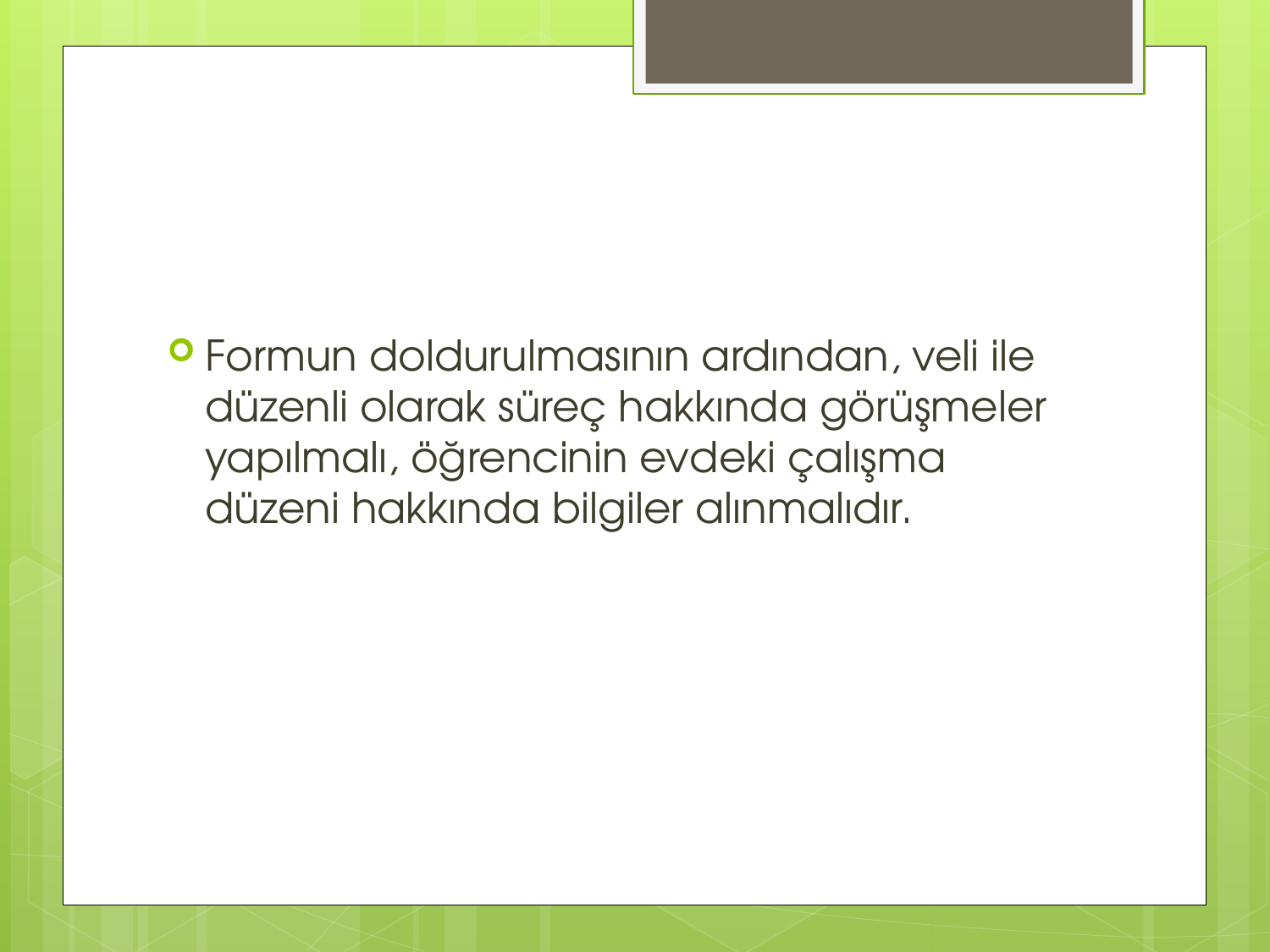

#
Formun doldurulmasının ardından, veli ile düzenli olarak süreç hakkında görüşmeler yapılmalı, öğrencinin evdeki çalışma düzeni hakkında bilgiler alınmalıdır.